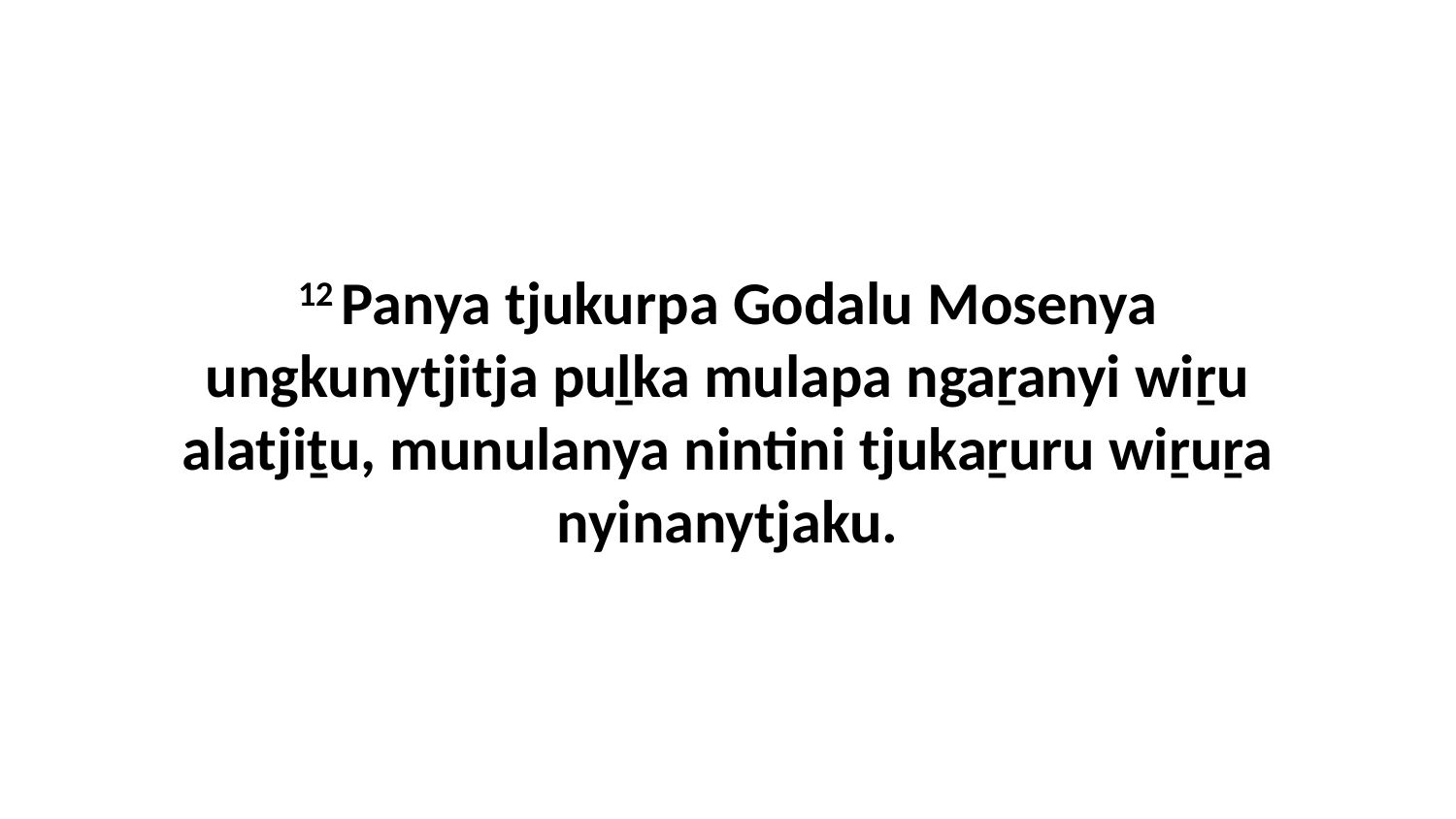

12 Panya tjukurpa Godalu Mosenya ungkunytjitja puḻka mulapa ngaṟanyi wiṟu alatjiṯu, munulanya nintini tjukaṟuru wiṟuṟa nyinanytjaku.